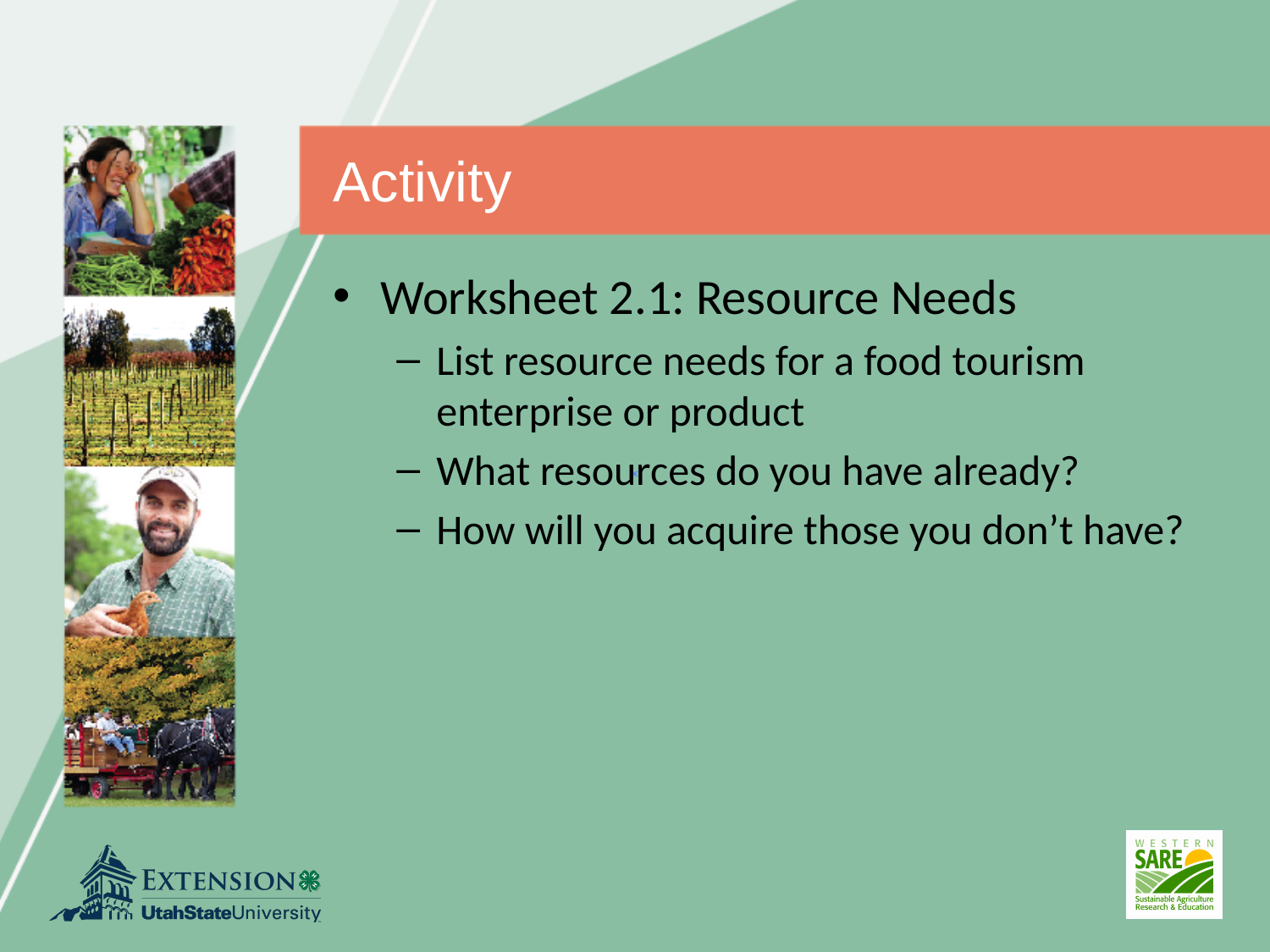

# Activity
Worksheet 2.1: Resource Needs
List resource needs for a food tourism enterprise or product
What resources do you have already?
How will you acquire those you don’t have?